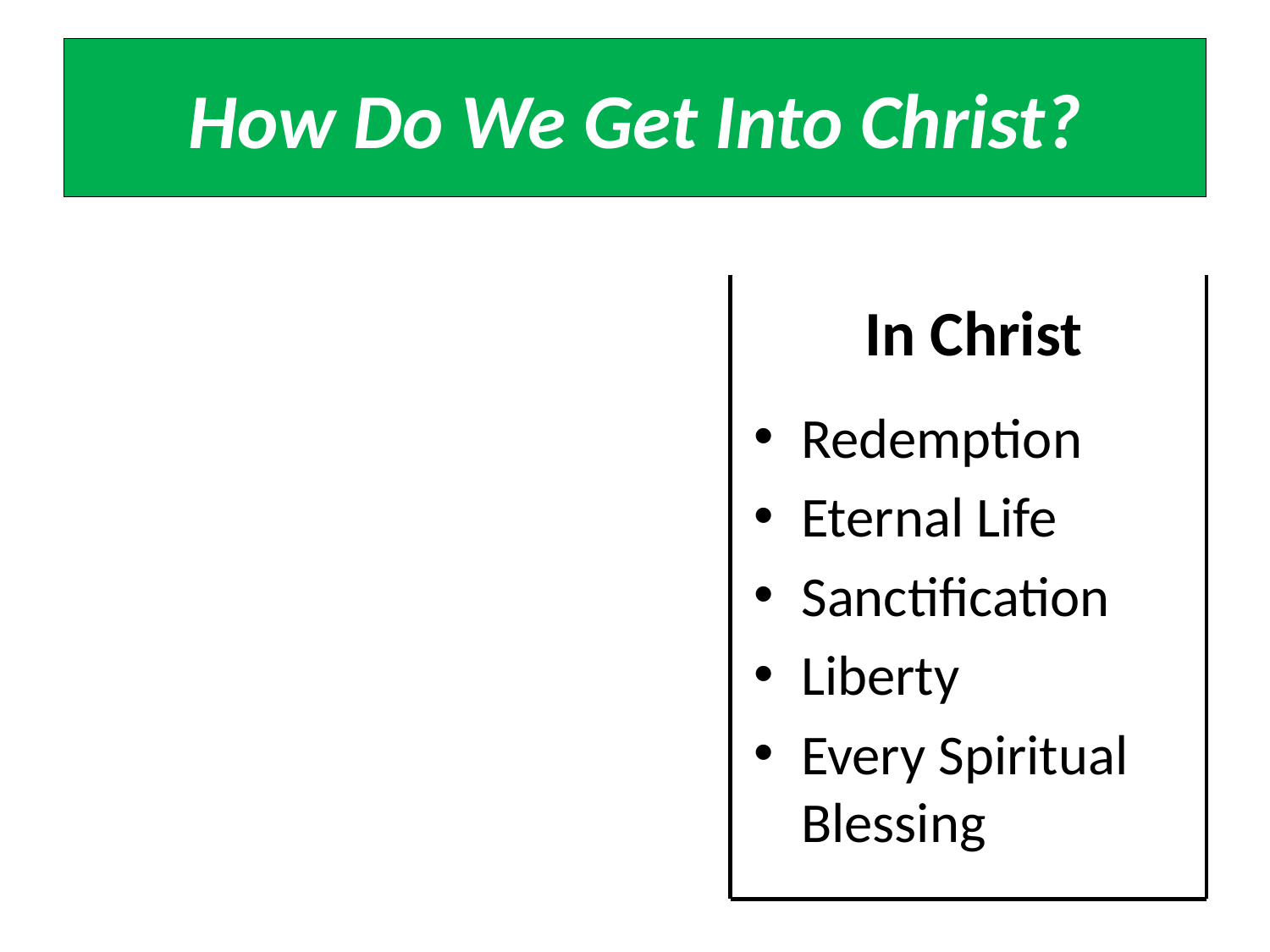

# How Do We Get Into Christ?
In Christ

Redemption
Eternal Life
Sanctification
Liberty
Every Spiritual Blessing